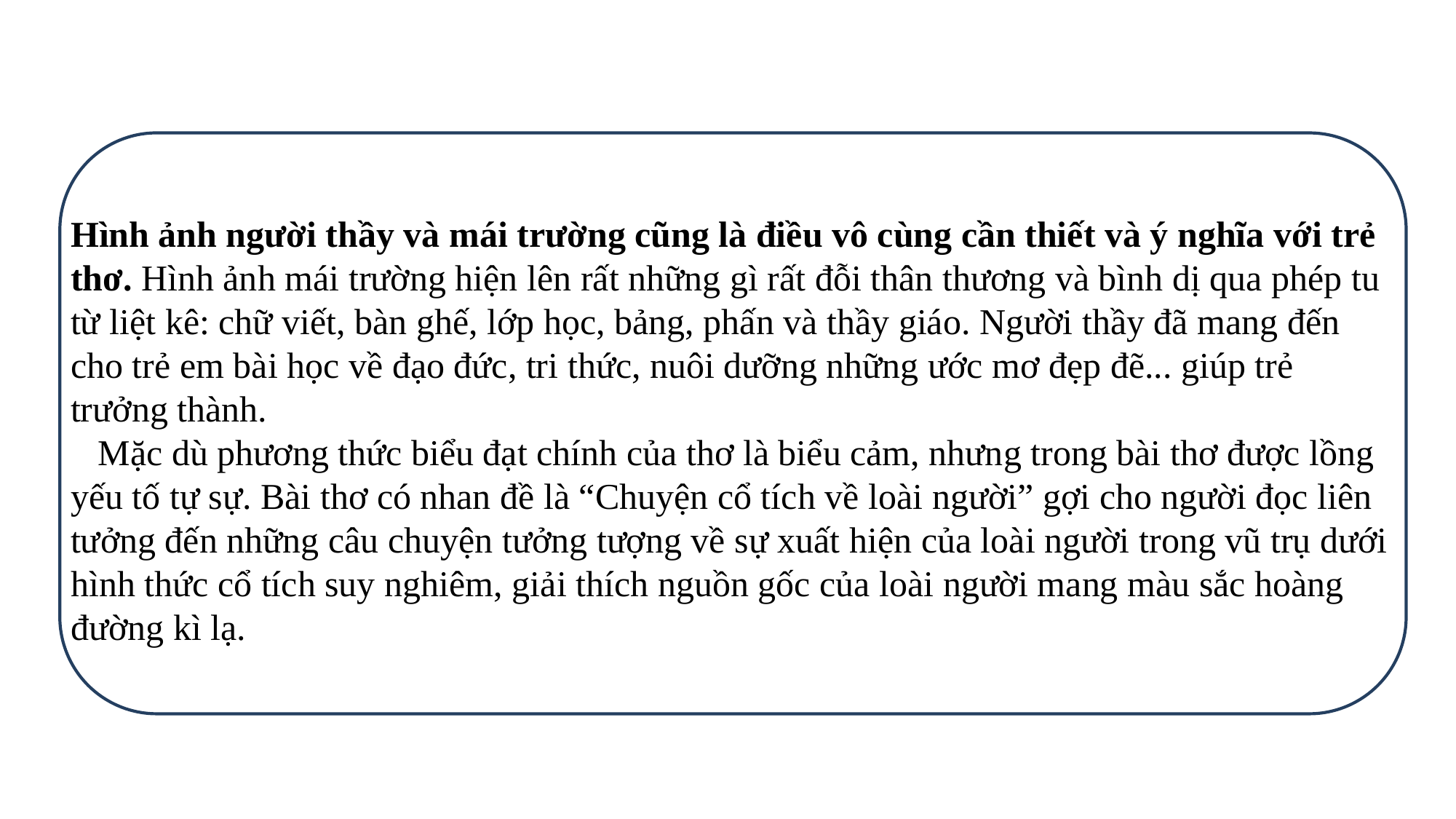

Hình ảnh người thầy và mái trường cũng là điều vô cùng cần thiết và ý nghĩa với trẻ thơ. Hình ảnh mái trường hiện lên rất những gì rất đỗi thân thương và bình dị qua phép tu từ liệt kê: chữ viết, bàn ghế, lớp học, bảng, phấn và thầy giáo. Người thầy đã mang đến cho trẻ em bài học về đạo đức, tri thức, nuôi dưỡng những ước mơ đẹp đẽ... giúp trẻ trưởng thành.
   Mặc dù phương thức biểu đạt chính của thơ là biểu cảm, nhưng trong bài thơ được lồng yếu tố tự sự. Bài thơ có nhan đề là “Chuyện cổ tích về loài người” gợi cho người đọc liên tưởng đến những câu chuyện tưởng tượng về sự xuất hiện của loài người trong vũ trụ dưới hình thức cổ tích suy nghiêm, giải thích nguồn gốc của loài người mang màu sắc hoàng đường kì lạ.